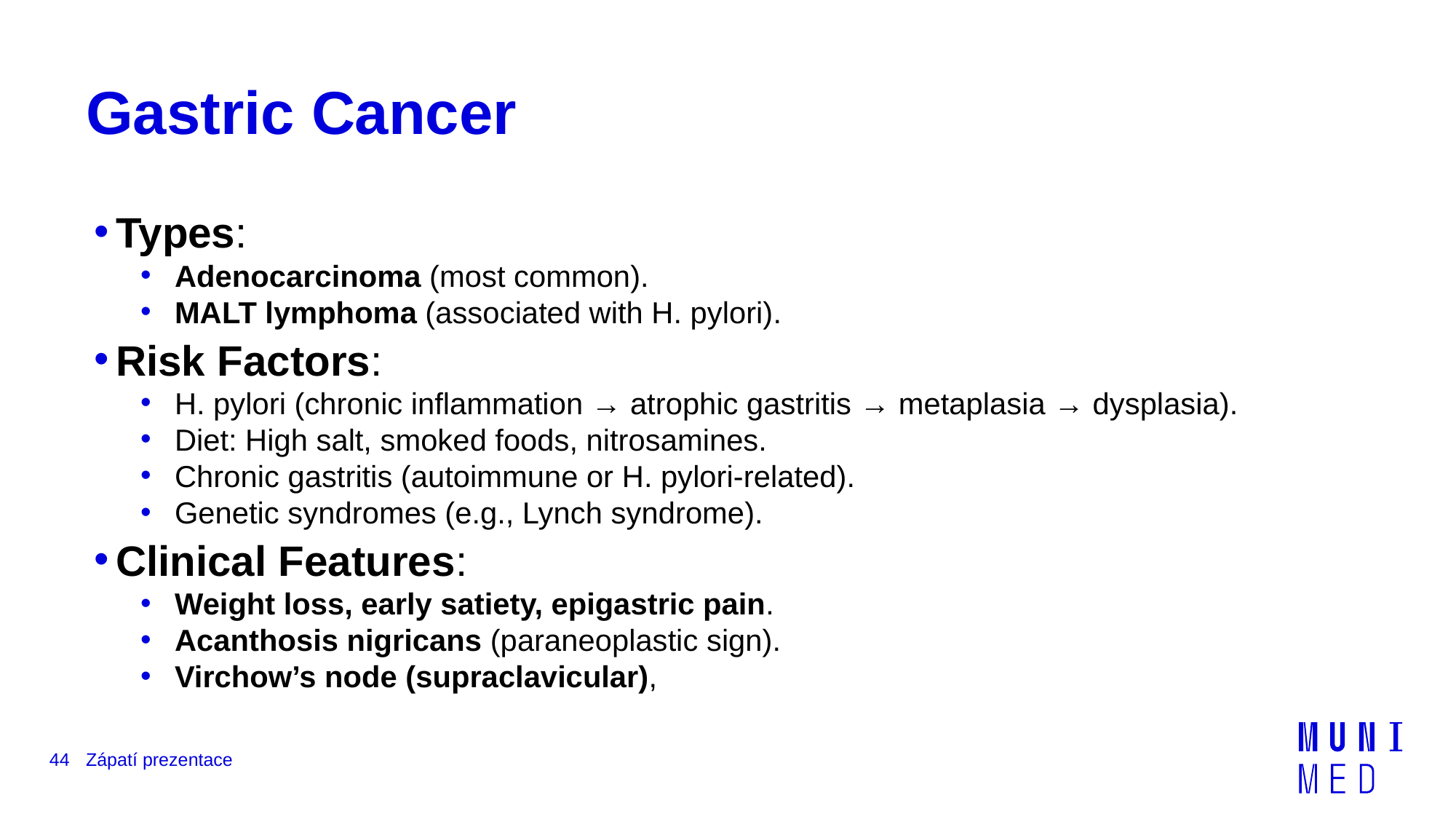

# Gastric Cancer
Types:
Adenocarcinoma (most common).
MALT lymphoma (associated with H. pylori).
Risk Factors:
H. pylori (chronic inflammation → atrophic gastritis → metaplasia → dysplasia).
Diet: High salt, smoked foods, nitrosamines.
Chronic gastritis (autoimmune or H. pylori-related).
Genetic syndromes (e.g., Lynch syndrome).
Clinical Features:
Weight loss, early satiety, epigastric pain.
Acanthosis nigricans (paraneoplastic sign).
Virchow’s node (supraclavicular),

44
Zápatí prezentace